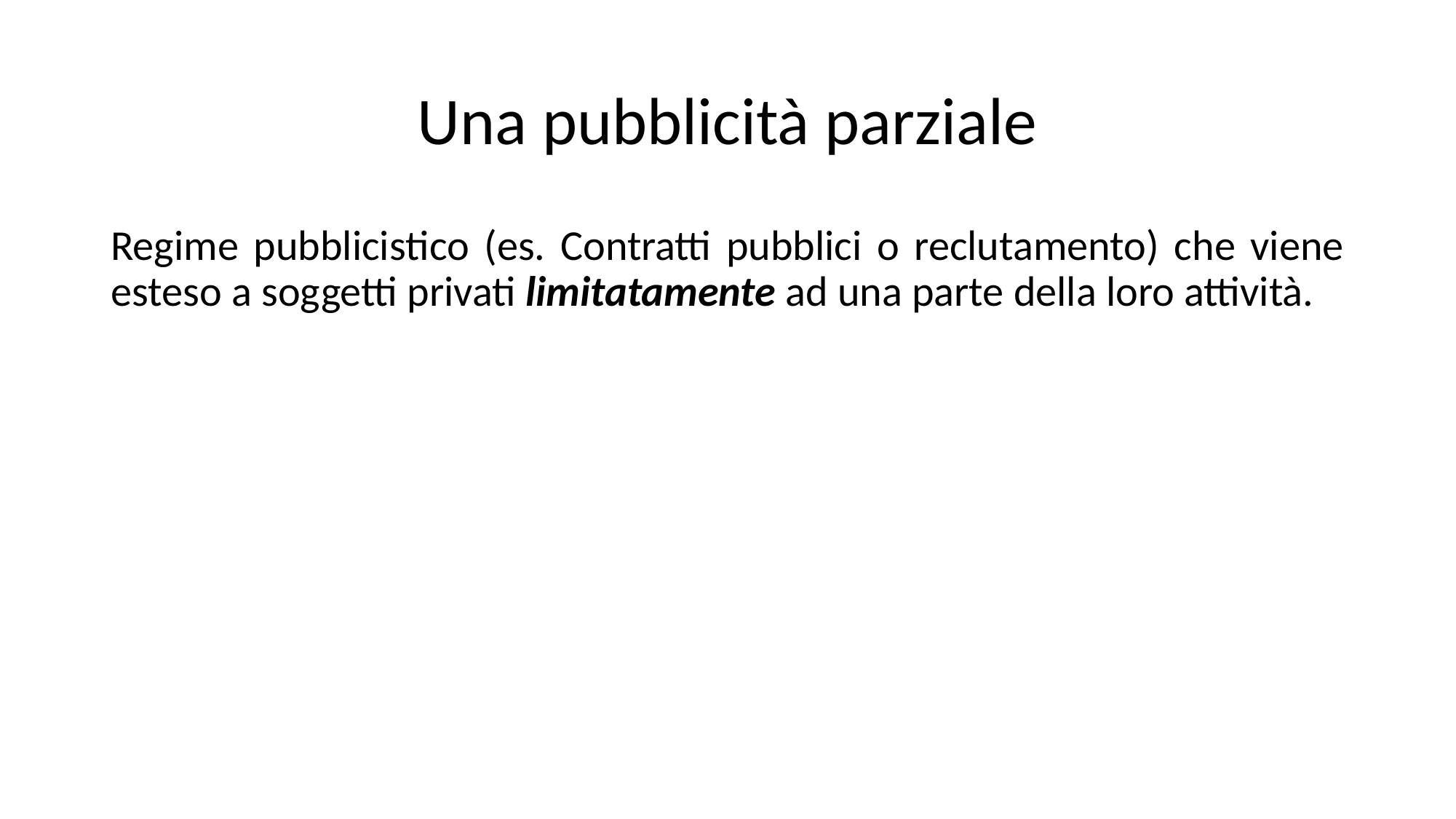

# Una pubblicità parziale
Regime pubblicistico (es. Contratti pubblici o reclutamento) che viene esteso a soggetti privati limitatamente ad una parte della loro attività.